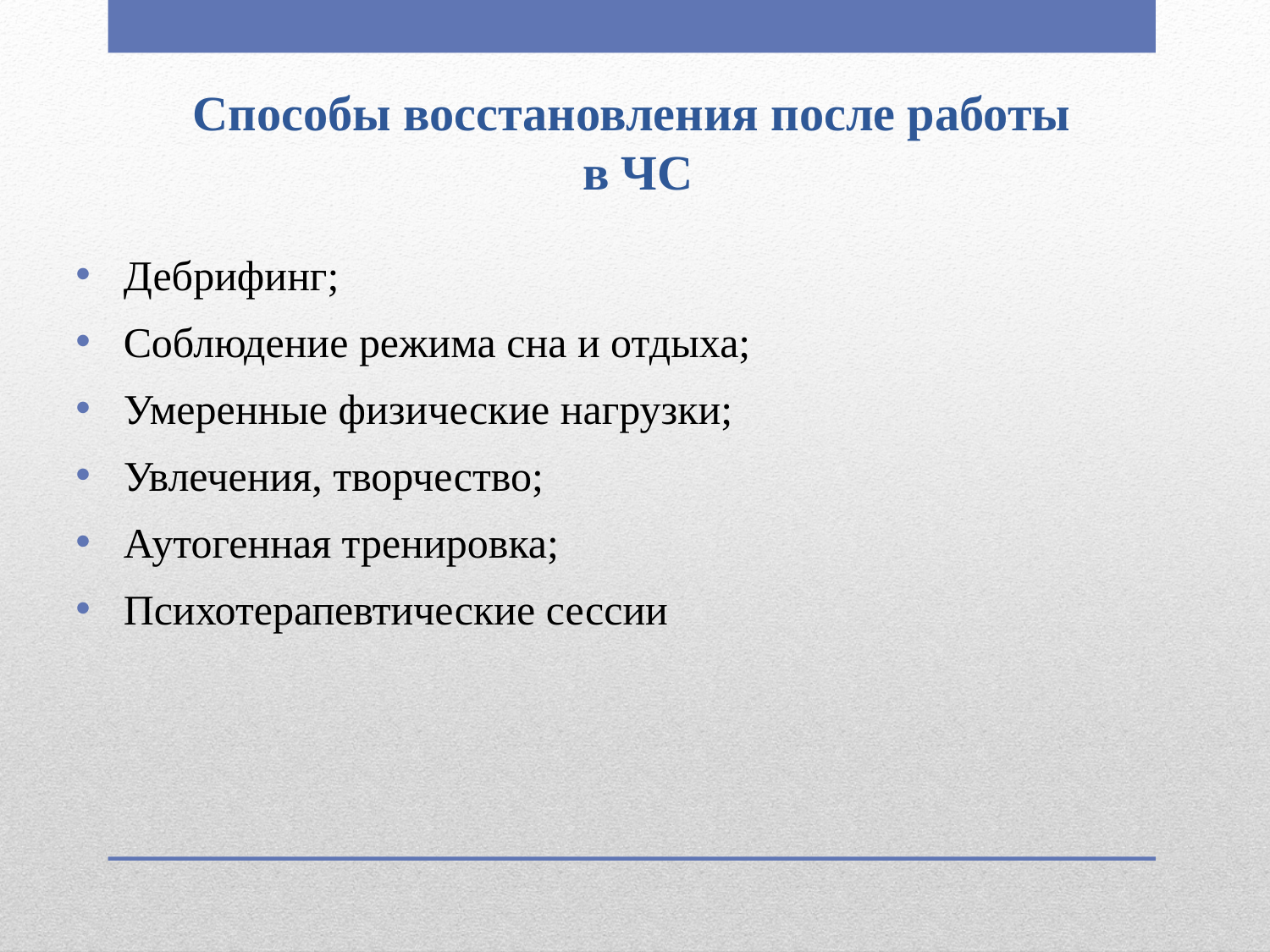

# Способы восстановления после работы в ЧС

Дебрифинг;
Соблюдение режима сна и отдыха;
Умеренные физические нагрузки;
Увлечения, творчество;
Аутогенная тренировка;
Психотерапевтические сессии